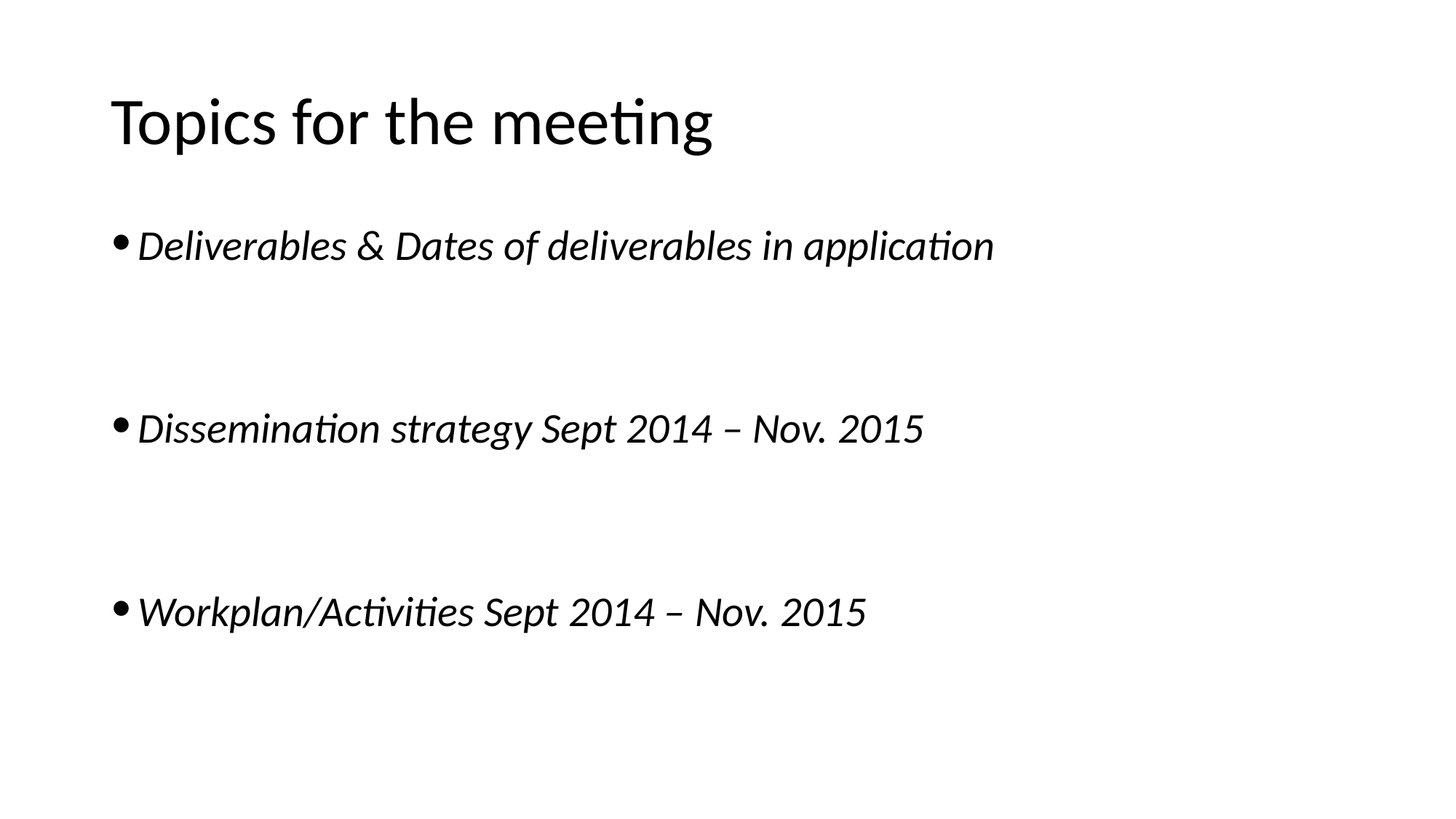

# Topics for the meeting
Deliverables & Dates of deliverables in application

Dissemination strategy Sept 2014 – Nov. 2015

Workplan/Activities Sept 2014 – Nov. 2015